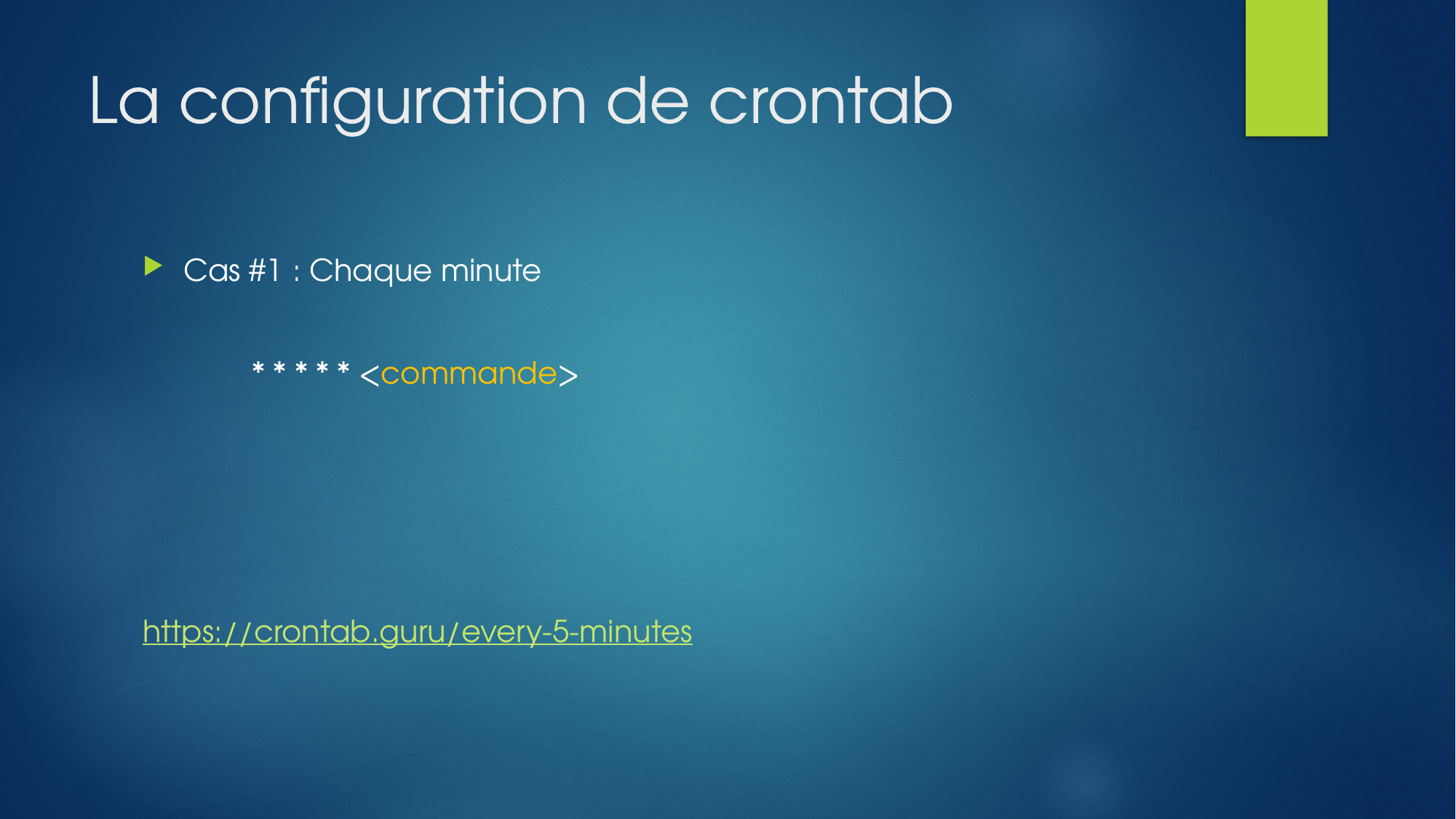

# La configuration de crontab
Cas #1	: Chaque minute

	* * * * * <commande>

https://crontab.guru/every-5-minutes